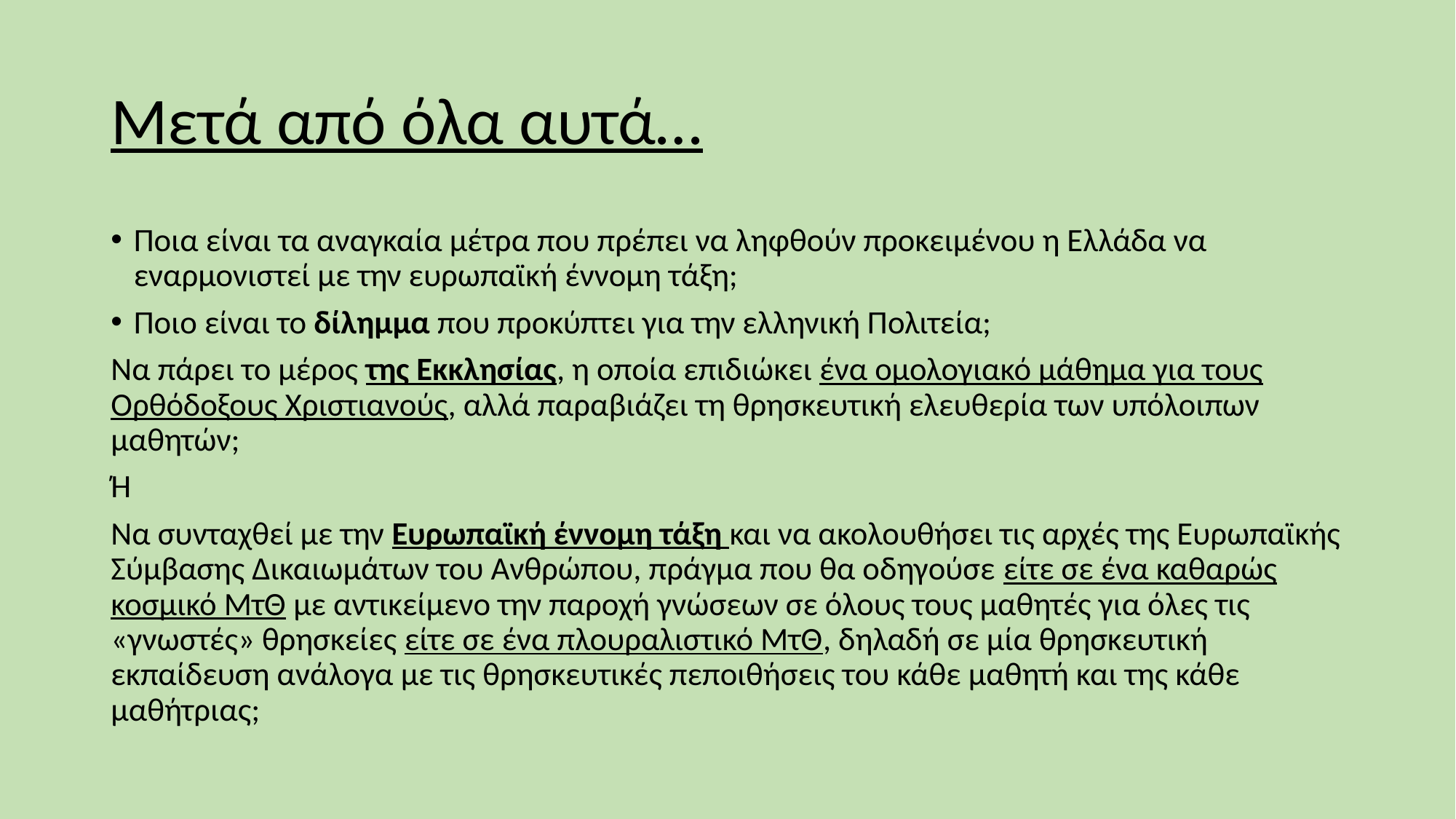

# Μετά από όλα αυτά…
Ποια είναι τα αναγκαία μέτρα που πρέπει να ληφθούν προκειμένου η Ελλάδα να εναρμονιστεί με την ευρωπαϊκή έννομη τάξη;
Ποιο είναι το δίλημμα που προκύπτει για την ελληνική Πολιτεία;
Να πάρει το μέρος της Εκκλησίας, η οποία επιδιώκει ένα ομολογιακό μάθημα για τους Ορθόδοξους Χριστιανούς, αλλά παραβιάζει τη θρησκευτική ελευθερία των υπόλοιπων μαθητών;
Ή
Να συνταχθεί με την Ευρωπαϊκή έννομη τάξη και να ακολουθήσει τις αρχές της Ευρωπαϊκής Σύμβασης Δικαιωμάτων του Ανθρώπου, πράγμα που θα οδηγούσε είτε σε ένα καθαρώς κοσμικό ΜτΘ με αντικείμενο την παροχή γνώσεων σε όλους τους μαθητές για όλες τις «γνωστές» θρησκείες είτε σε ένα πλουραλιστικό ΜτΘ, δηλαδή σε μία θρησκευτική εκπαίδευση ανάλογα με τις θρησκευτικές πεποιθήσεις του κάθε μαθητή και της κάθε μαθήτριας;